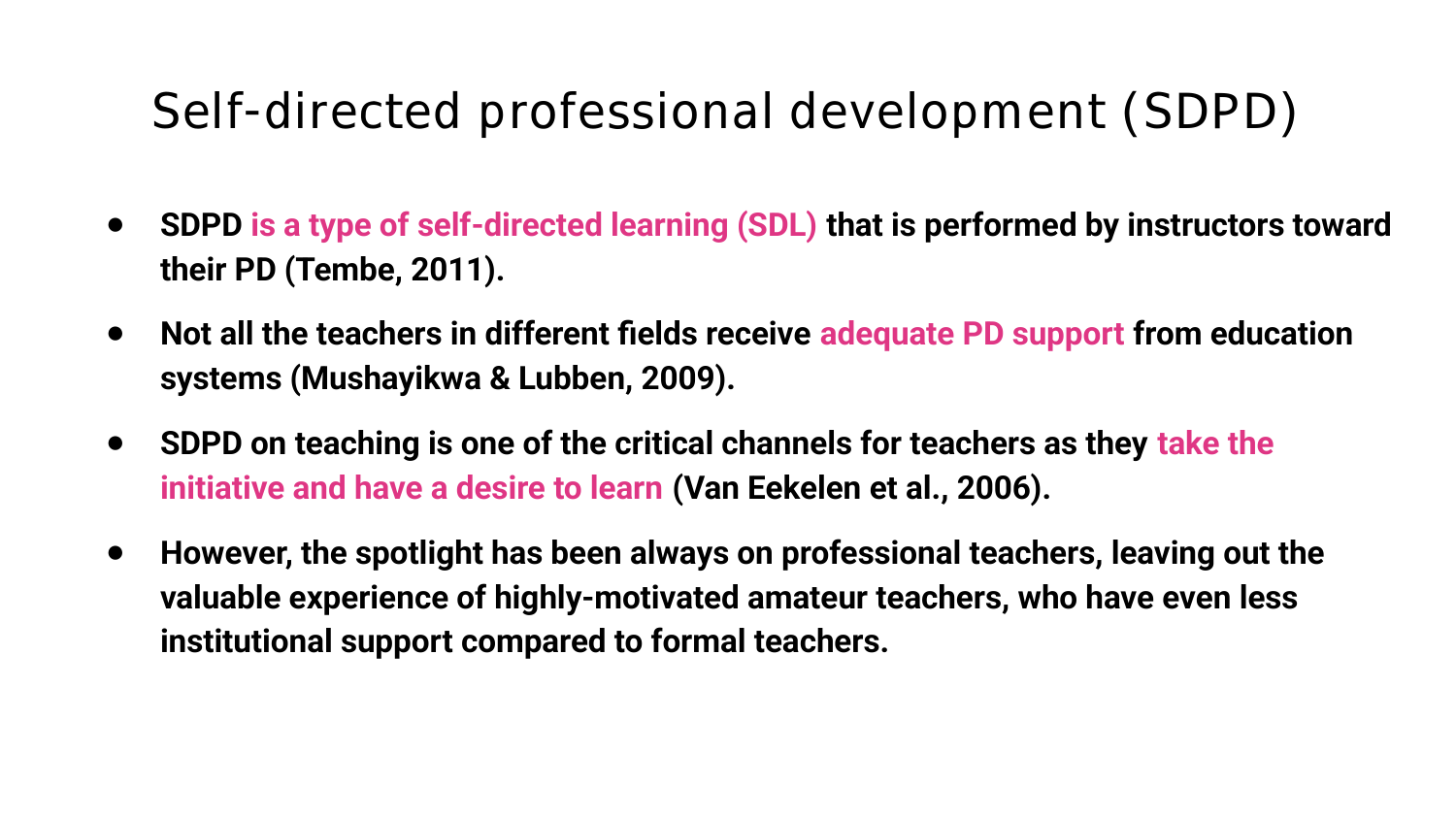

# Self-directed professional development (SDPD)

SDPD is a type of self-directed learning (SDL) that is performed by instructors toward their PD (Tembe, 2011).
Not all the teachers in different fields receive adequate PD support from education systems (Mushayikwa & Lubben, 2009).
SDPD on teaching is one of the critical channels for teachers as they take the initiative and have a desire to learn (Van Eekelen et al., 2006).
However, the spotlight has been always on professional teachers, leaving out the valuable experience of highly-motivated amateur teachers, who have even less institutional support compared to formal teachers.